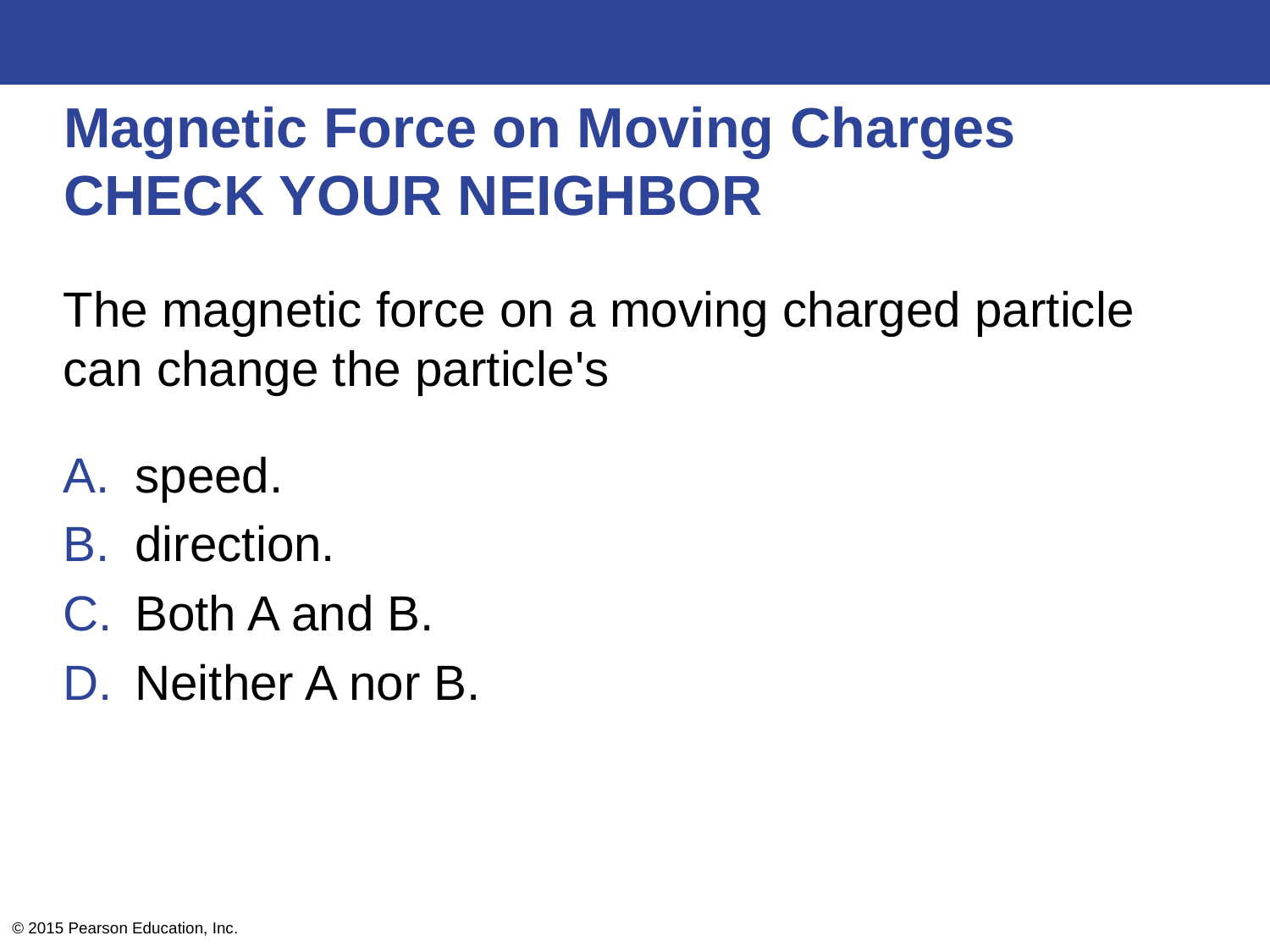

# Magnetic Force on Moving Charges CHECK YOUR NEIGHBOR
The magnetic force on a moving charged particle can change the particle's

speed.
direction.
Both A and B.
Neither A nor B.
© 2015 Pearson Education, Inc.